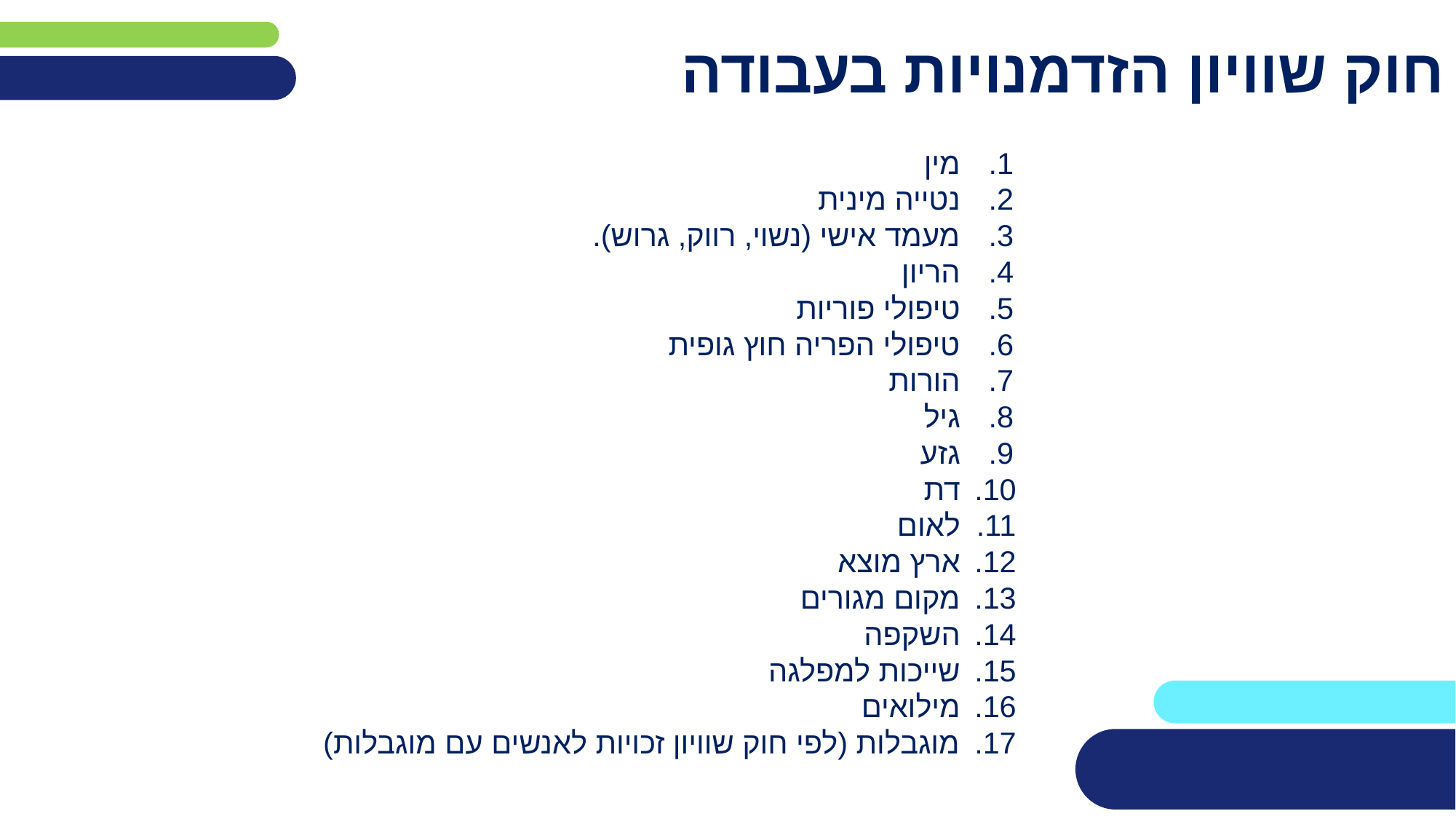

# חוק שוויון הזדמנויות בעבודה
מין
נטייה מינית
מעמד אישי (נשוי, רווק, גרוש).
הריון
טיפולי פוריות
טיפולי הפריה חוץ גופית
הורות
גיל
גזע
דת
לאום
ארץ מוצא
מקום מגורים
השקפה
שייכות למפלגה
מילואים
מוגבלות (לפי חוק שוויון זכויות לאנשים עם מוגבלות)